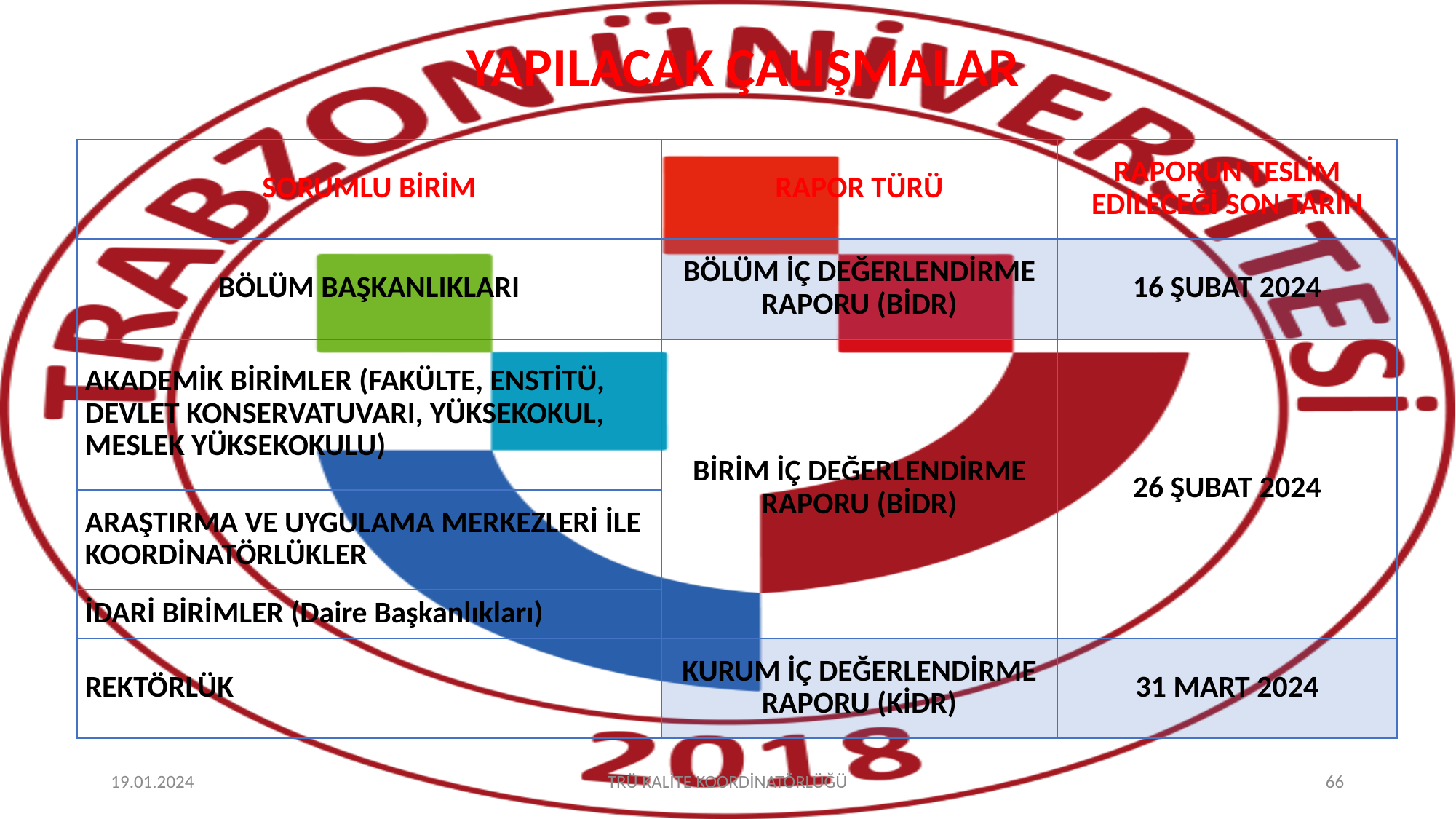

# YAPILACAK ÇALIŞMALAR
| SORUMLU BİRİM | RAPOR TÜRÜ | RAPORUN TESLİM EDİLECEĞİ SON TARİH |
| --- | --- | --- |
| BÖLÜM BAŞKANLIKLARI | BÖLÜM İÇ DEĞERLENDİRME RAPORU (BİDR) | 16 ŞUBAT 2024 |
| AKADEMİK BİRİMLER (FAKÜLTE, ENSTİTÜ, DEVLET KONSERVATUVARI, YÜKSEKOKUL, MESLEK YÜKSEKOKULU) | BİRİM İÇ DEĞERLENDİRME RAPORU (BİDR) | 26 ŞUBAT 2024 |
| ARAŞTIRMA VE UYGULAMA MERKEZLERİ İLE KOORDİNATÖRLÜKLER |  |  |
| İDARİ BİRİMLER (Daire Başkanlıkları) |  |  |
| REKTÖRLÜK | KURUM İÇ DEĞERLENDİRME RAPORU (KİDR) | 31 MART 2024 |
19.01.2024
TRÜ KALİTE KOORDİNATÖRLÜĞÜ
66